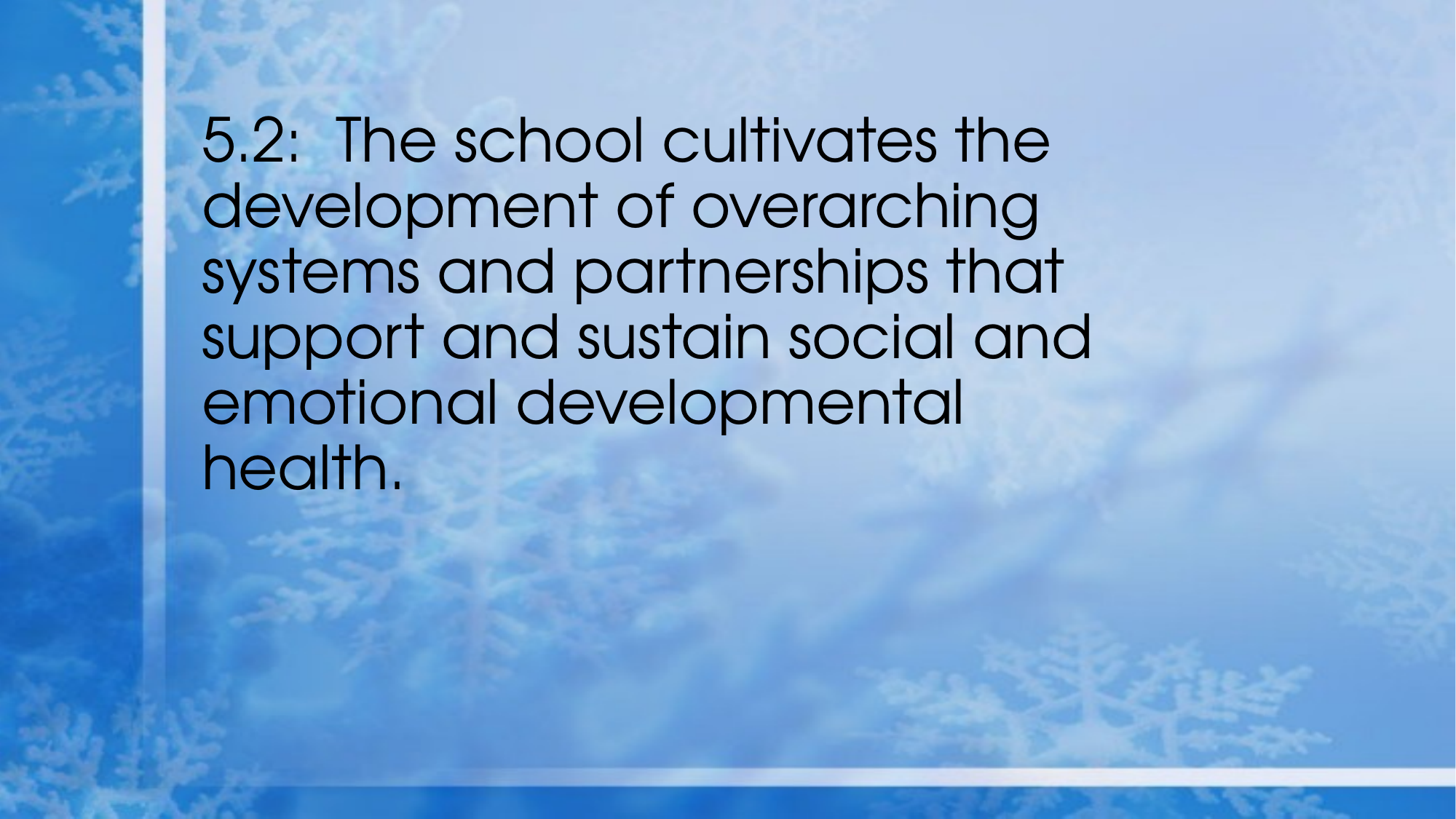

# 5.2:  The school cultivates the development of overarching systems and partnerships that support and sustain social and emotional developmental health.